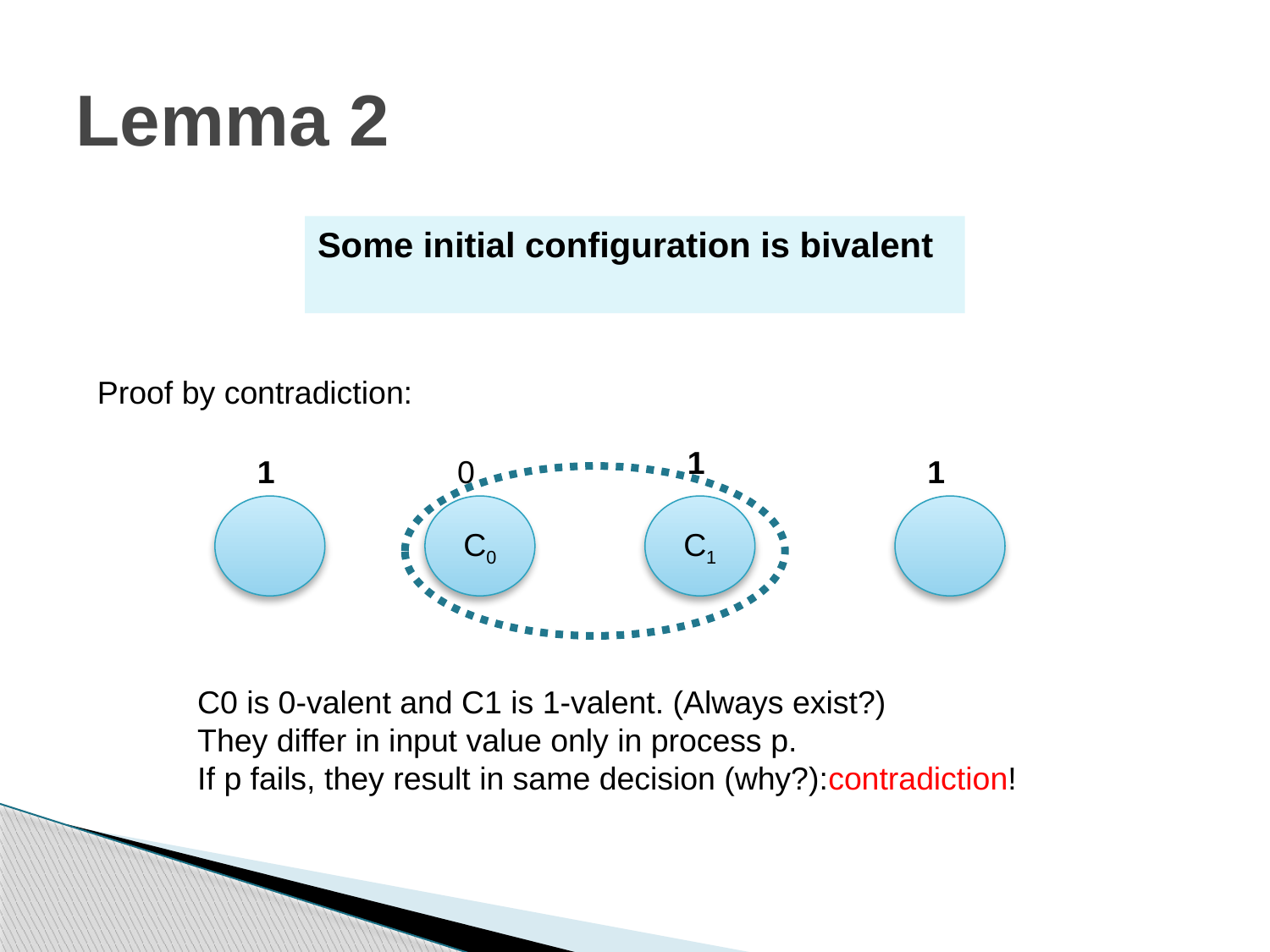

# Lemma 2
Some initial configuration is bivalent

Proof by contradiction:
1
1
0
1

C0
C1

C0 is 0-valent and C1 is 1-valent. (Always exist?)
They differ in input value only in process p.
If p fails, they result in same decision (why?):contradiction!